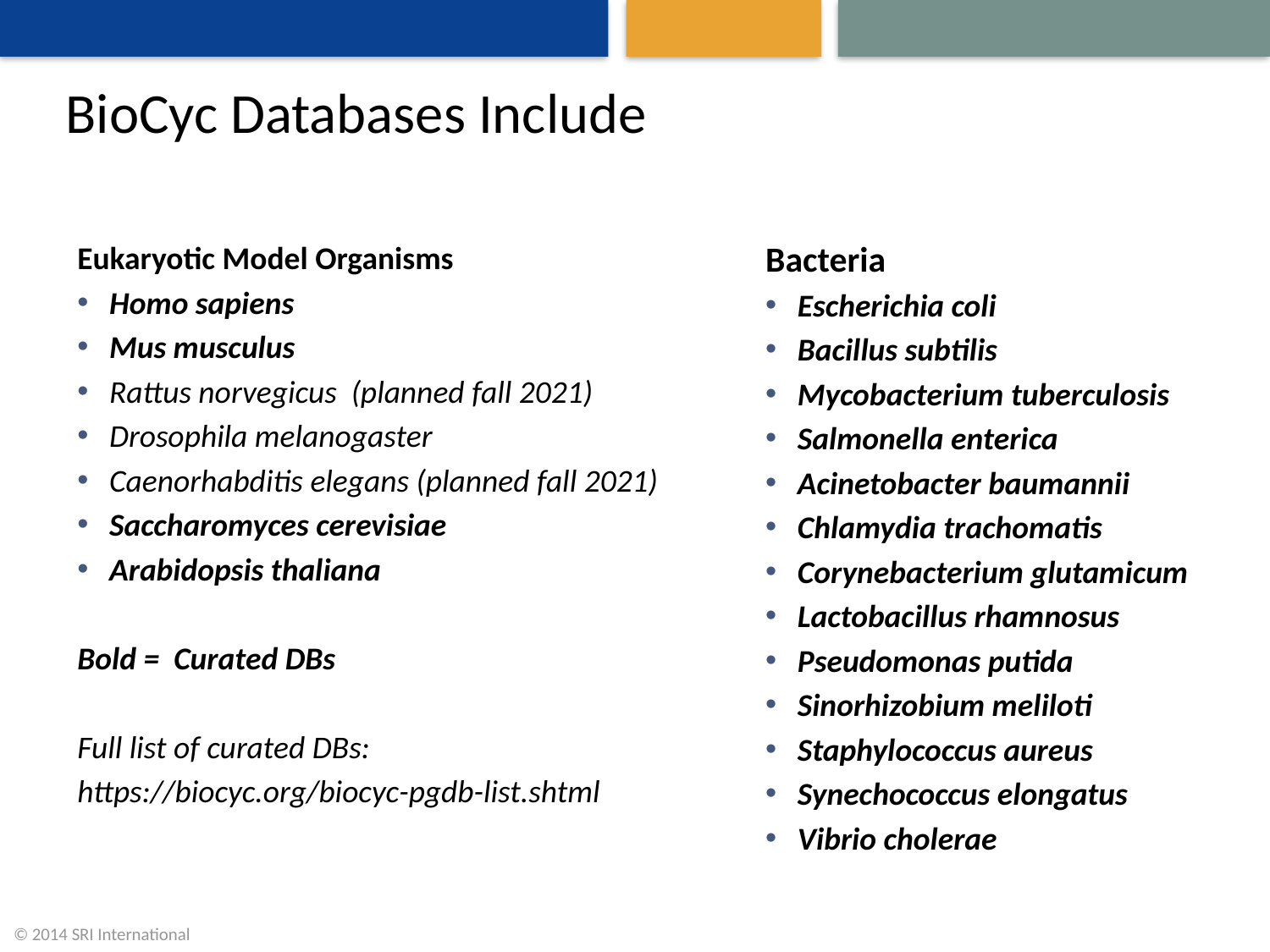

# BioCyc Databases Include
Eukaryotic Model Organisms
Homo sapiens
Mus musculus
Rattus norvegicus  (planned fall 2021)
Drosophila melanogaster
Caenorhabditis elegans (planned fall 2021)
Saccharomyces cerevisiae
Arabidopsis thaliana

Bold =  Curated DBs

Full list of curated DBs:
https://biocyc.org/biocyc-pgdb-list.shtml

Bacteria
Escherichia coli
Bacillus subtilis
Mycobacterium tuberculosis
Salmonella enterica
Acinetobacter baumannii
Chlamydia trachomatis
Corynebacterium glutamicum
Lactobacillus rhamnosus
Pseudomonas putida
Sinorhizobium meliloti
Staphylococcus aureus
Synechococcus elongatus
Vibrio cholerae